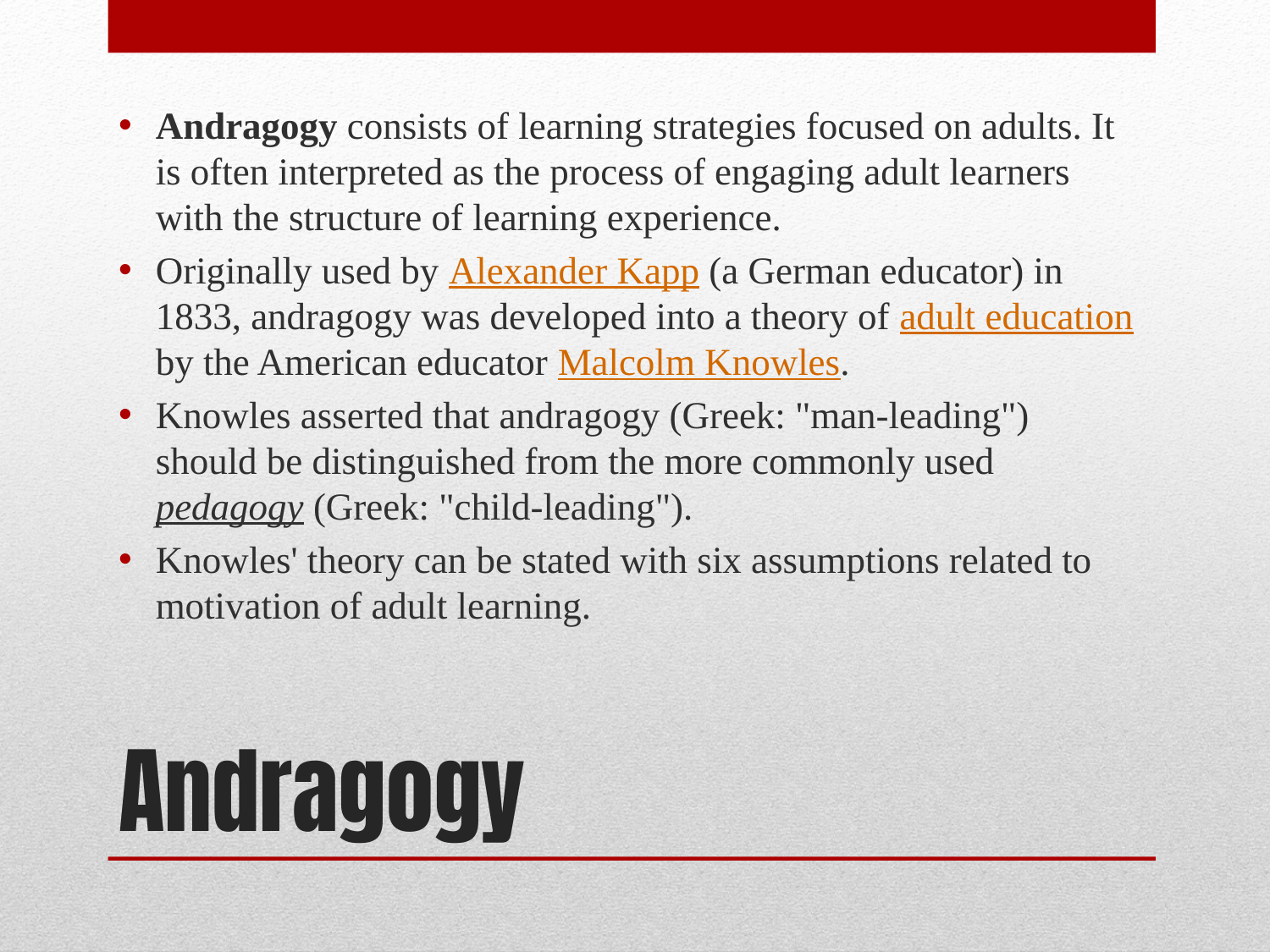

Andragogy consists of learning strategies focused on adults. It is often interpreted as the process of engaging adult learners with the structure of learning experience.
Originally used by Alexander Kapp (a German educator) in 1833, andragogy was developed into a theory of adult education by the American educator Malcolm Knowles.
Knowles asserted that andragogy (Greek: "man-leading") should be distinguished from the more commonly used pedagogy (Greek: "child-leading").
Knowles' theory can be stated with six assumptions related to motivation of adult learning.

# Andragogy